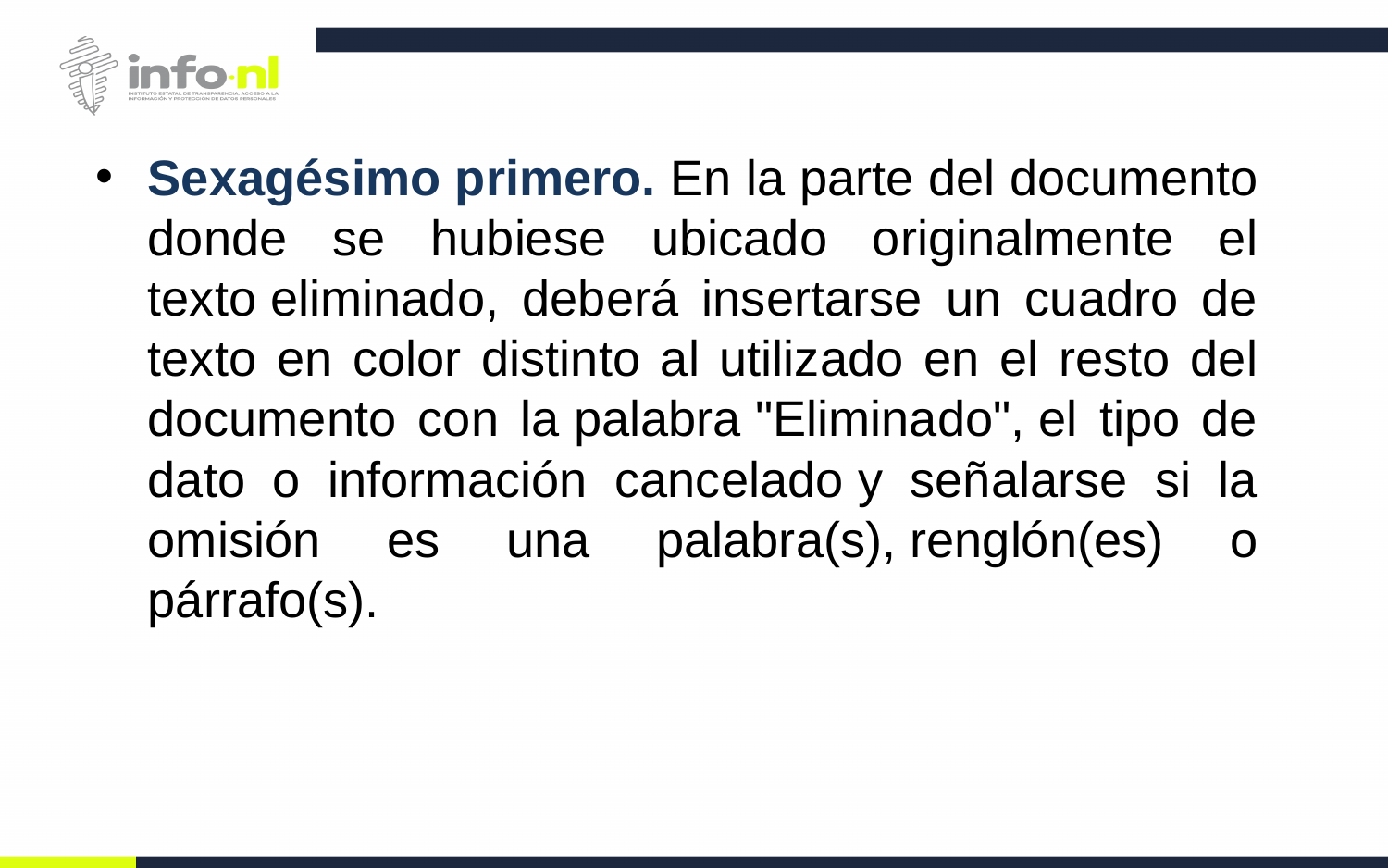

Sexagésimo primero. En la parte del documento donde se hubiese ubicado originalmente el texto eliminado, deberá insertarse un cuadro de texto en color distinto al utilizado en el resto del documento con la palabra "Eliminado", el tipo de dato o información cancelado y señalarse si la omisión es una palabra(s), renglón(es) o párrafo(s).